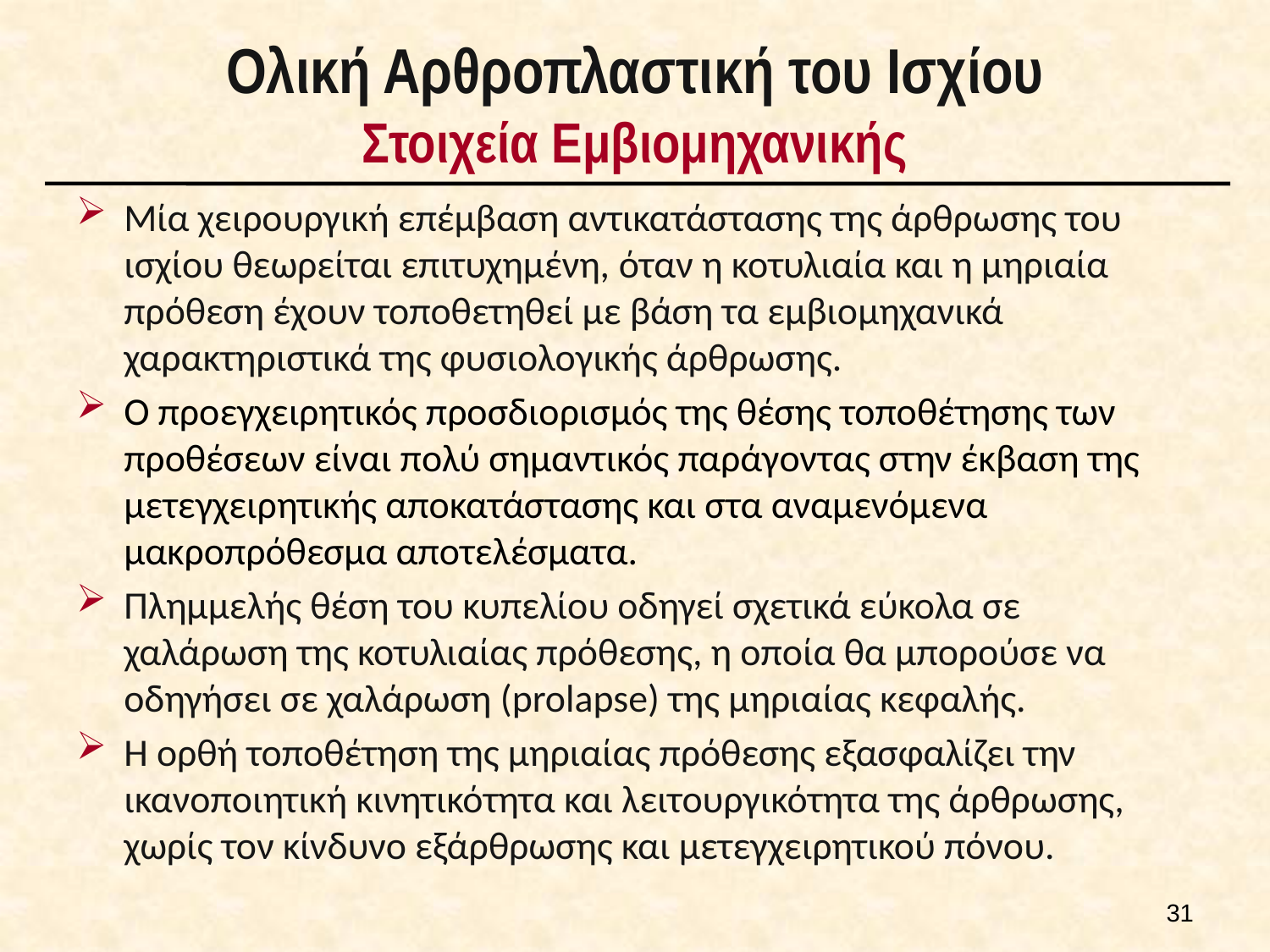

# Ολική Αρθροπλαστική του Ισχίου Στοιχεία Εμβιομηχανικής
Μία χειρουργική επέμβαση αντικατάστασης της άρθρωσης του ισχίου θεωρείται επιτυχημένη, όταν η κοτυλιαία και η μηριαία πρόθεση έχουν τοποθετηθεί με βάση τα εμβιομηχανικά χαρακτηριστικά της φυσιολογικής άρθρωσης.
Ο προεγχειρητικός προσδιορισμός της θέσης τοποθέτησης των προθέσεων είναι πολύ σημαντικός παράγοντας στην έκβαση της μετεγχειρητικής αποκατάστασης και στα αναμενόμενα μακροπρόθεσμα αποτελέσματα.
Πλημμελής θέση του κυπελίου οδηγεί σχετικά εύκολα σε χαλάρωση της κοτυλιαίας πρόθεσης, η οποία θα μπορούσε να οδηγήσει σε χαλάρωση (prolapse) της μηριαίας κεφαλής.
Η ορθή τοποθέτηση της μηριαίας πρόθεσης εξασφαλίζει την ικανοποιητική κινητικότητα και λειτουργικότητα της άρθρωσης, χωρίς τον κίνδυνο εξάρθρωσης και μετεγχειρητικού πόνου.

31